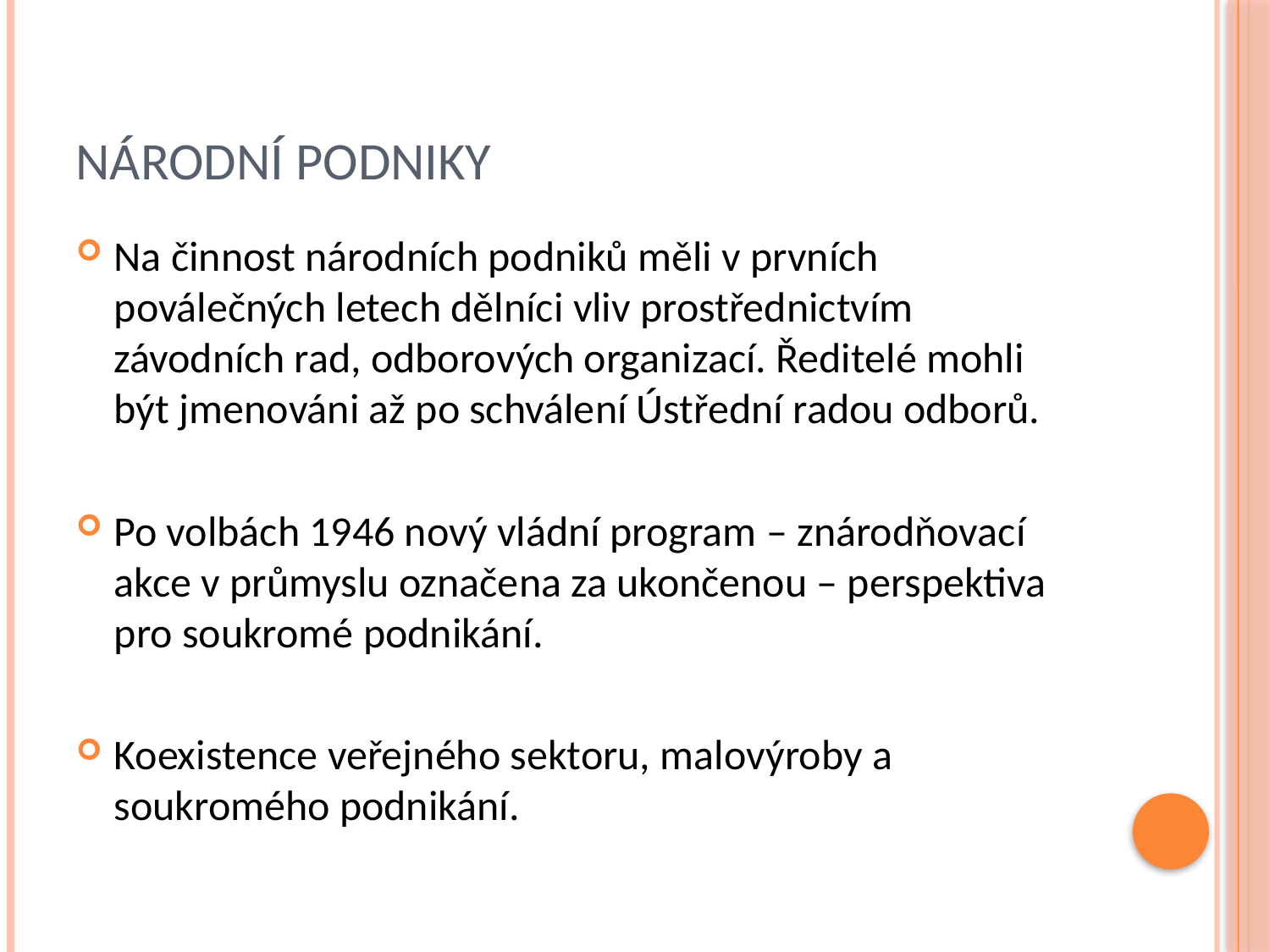

# Národní podniky
Na činnost národních podniků měli v prvních poválečných letech dělníci vliv prostřednictvím závodních rad, odborových organizací. Ředitelé mohli být jmenováni až po schválení Ústřední radou odborů.

Po volbách 1946 nový vládní program – znárodňovací akce v průmyslu označena za ukončenou – perspektiva pro soukromé podnikání.

Koexistence veřejného sektoru, malovýroby a soukromého podnikání.